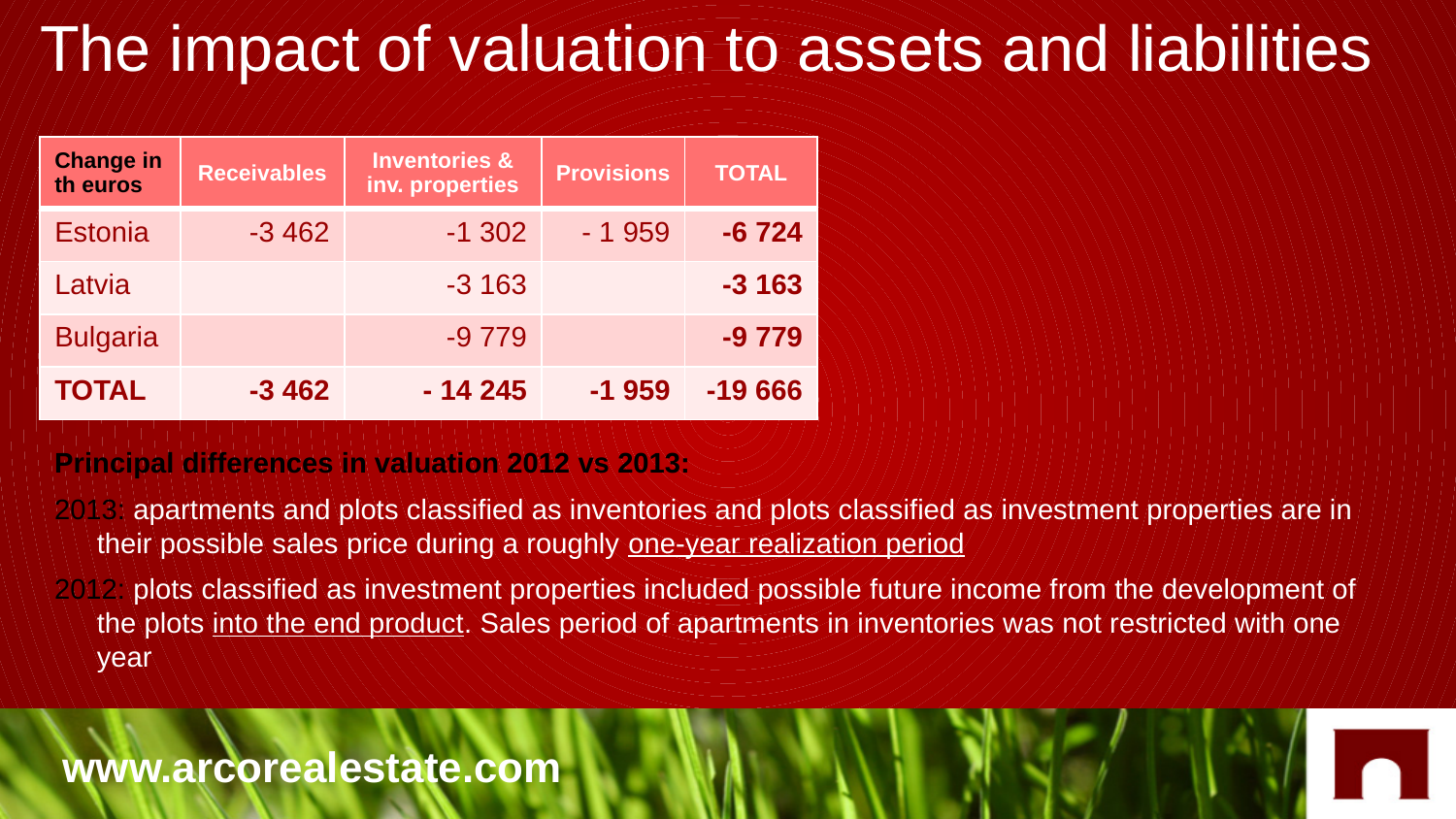

The impact of valuation to assets and liabilities

| Change in th euros | Receivables | Inventories & inv. properties | Provisions | TOTAL |
| --- | --- | --- | --- | --- |
| Estonia | -3 462 | -1 302 | - 1 959 | -6 724 |
| Latvia |  | -3 163 |  | -3 163 |
| Bulgaria |  | -9 779 |  | -9 779 |
| TOTAL | -3 462 | - 14 245 | -1 959 | -19 666 |
Principal differences in valuation 2012 vs 2013:
2013: apartments and plots classified as inventories and plots classified as investment properties are in their possible sales price during a roughly one-year realization period
2012: plots classified as investment properties included possible future income from the development of the plots into the end product. Sales period of apartments in inventories was not restricted with one year